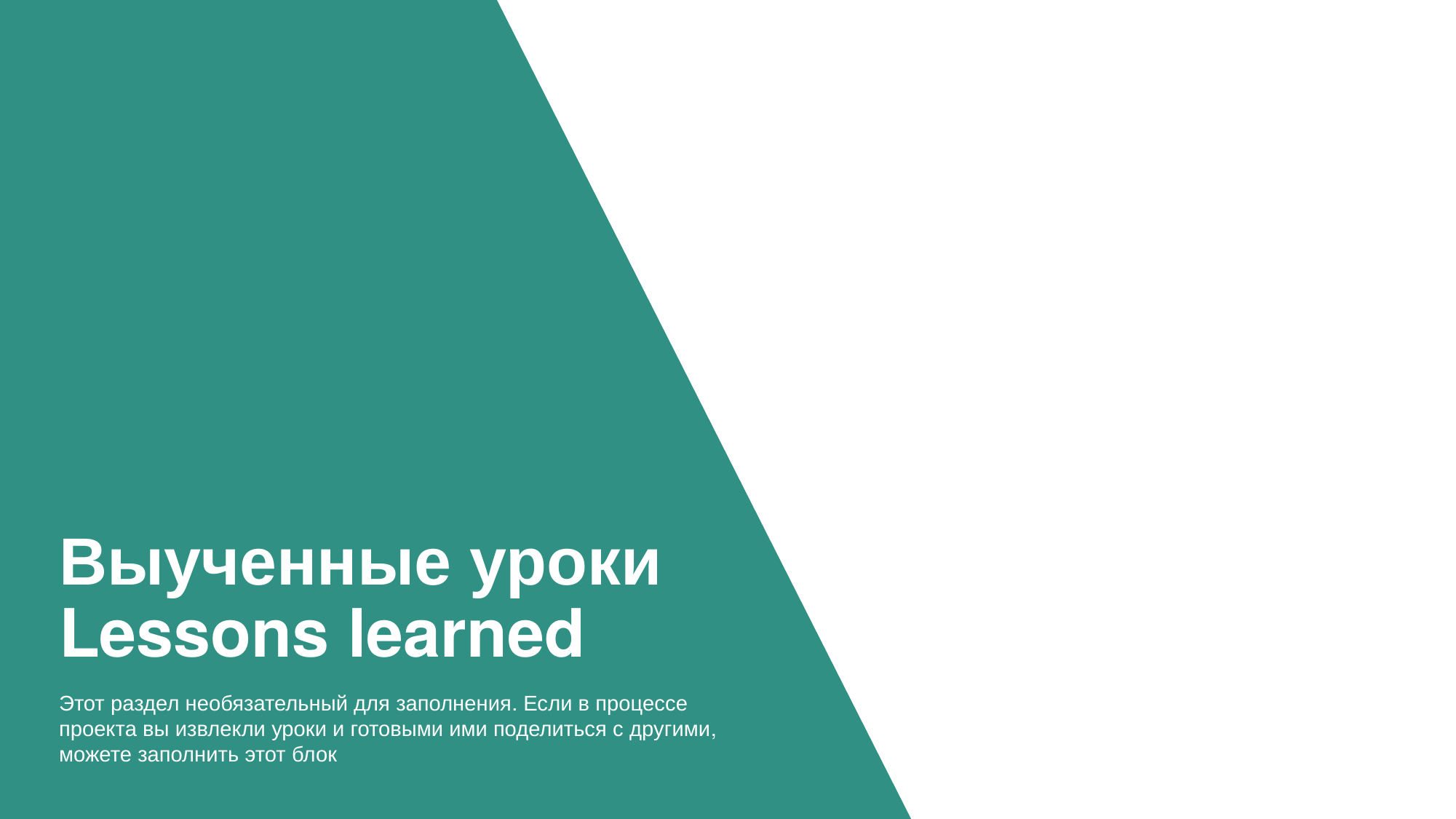

Выученные уроки
Lessons learned
Этот раздел необязательный для заполнения. Если в процессе проекта вы извлекли уроки и готовыми ими поделиться с другими, можете заполнить этот блок